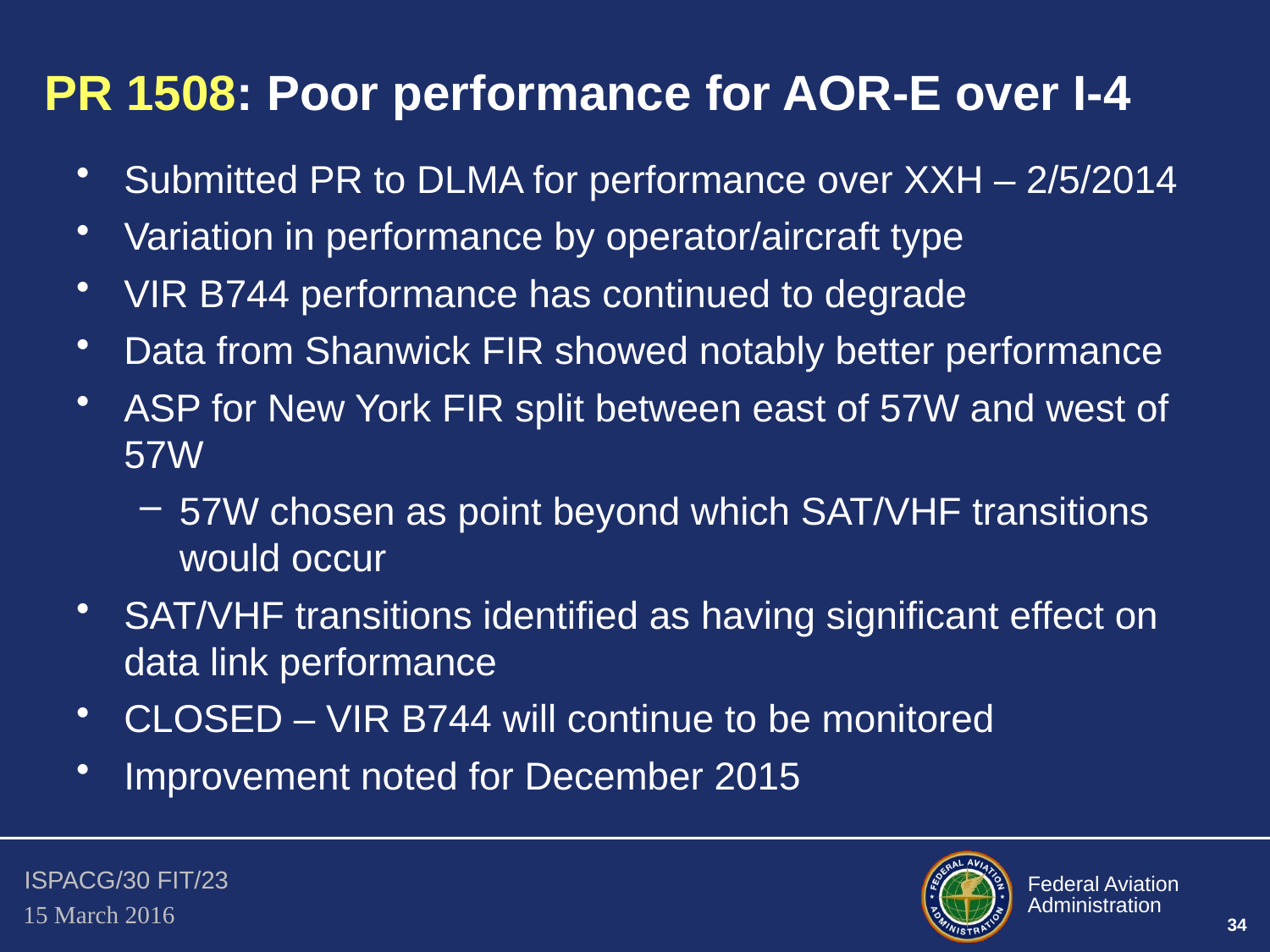

# PR 1508: Poor performance for AOR-E over I-4
Submitted PR to DLMA for performance over XXH – 2/5/2014
Variation in performance by operator/aircraft type
VIR B744 performance has continued to degrade
Data from Shanwick FIR showed notably better performance
ASP for New York FIR split between east of 57W and west of 57W
57W chosen as point beyond which SAT/VHF transitions would occur
SAT/VHF transitions identified as having significant effect on data link performance
CLOSED – VIR B744 will continue to be monitored
Improvement noted for December 2015
34